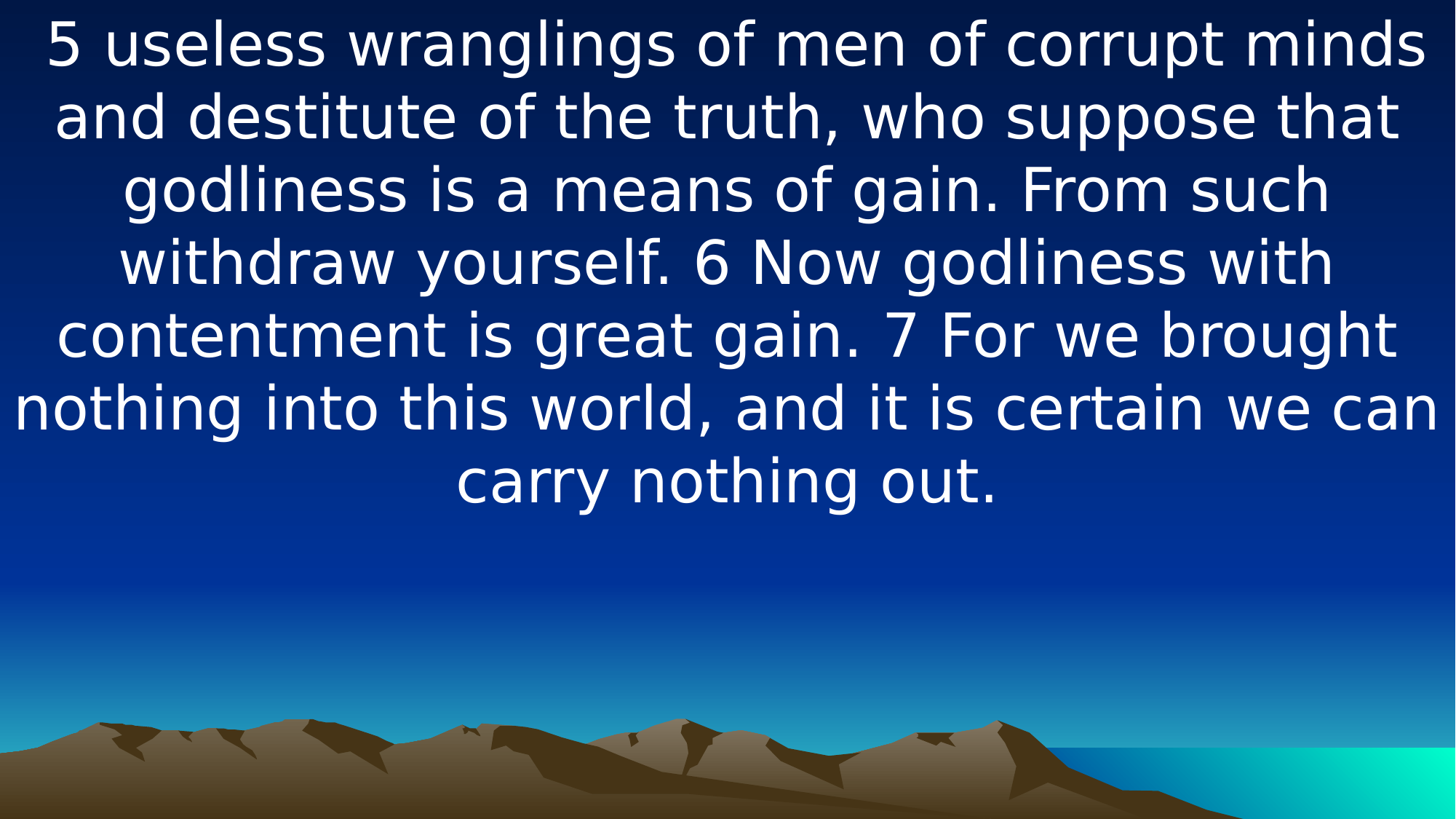

5 useless wranglings of men of corrupt minds and destitute of the truth, who suppose that godliness is a means of gain. From such withdraw yourself. 6 Now godliness with contentment is great gain. 7 For we brought nothing into this world, and it is certain we can carry nothing out.